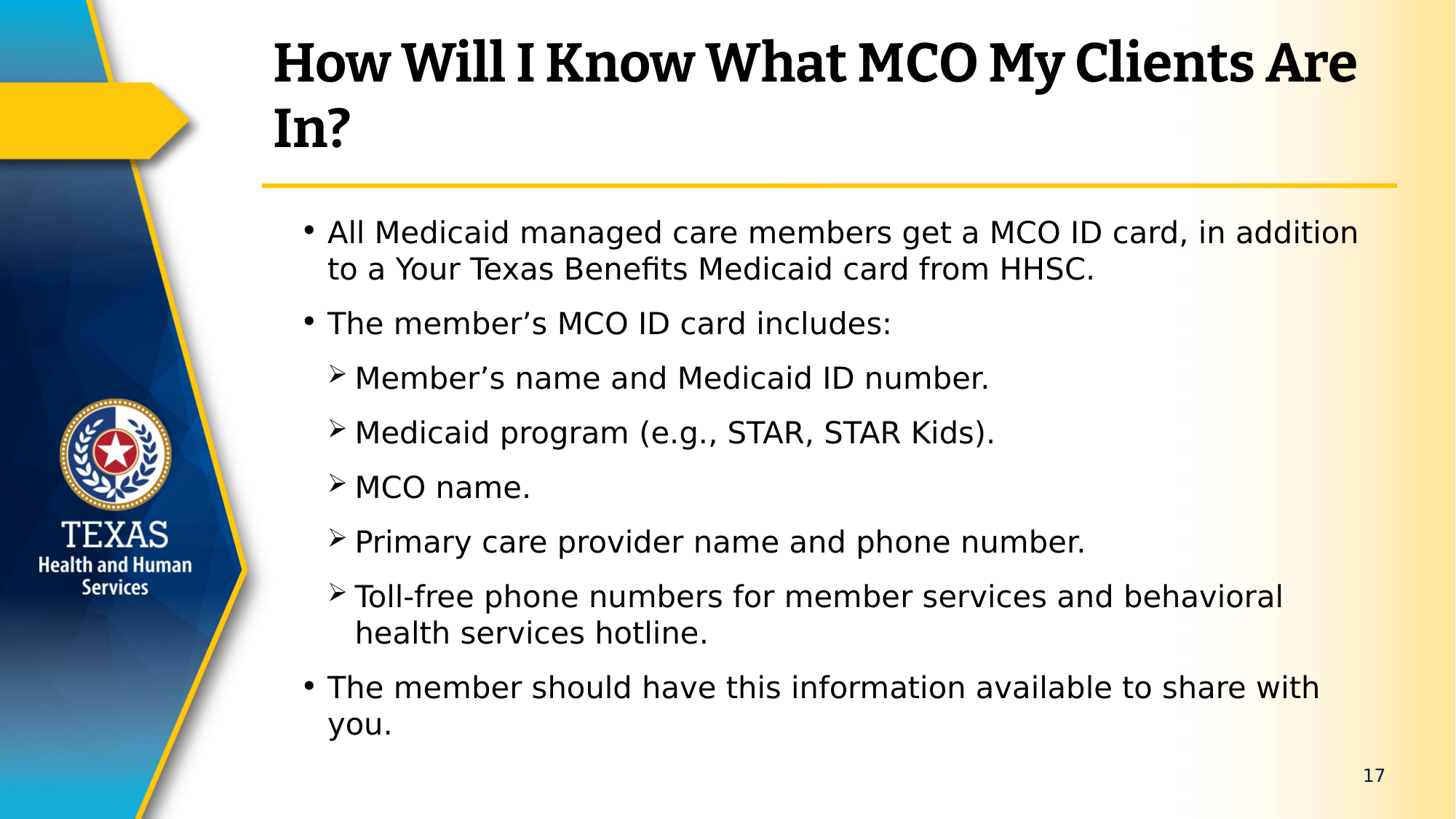

# How Will I Know What MCO My Clients Are In?
All Medicaid managed care members get a MCO ID card, in addition to a Your Texas Benefits Medicaid card from HHSC.
The member’s MCO ID card includes:
Member’s name and Medicaid ID number.
Medicaid program (e.g., STAR, STAR Kids).
MCO name.
Primary care provider name and phone number.
Toll-free phone numbers for member services and behavioral health services hotline.
The member should have this information available to share with you.

17